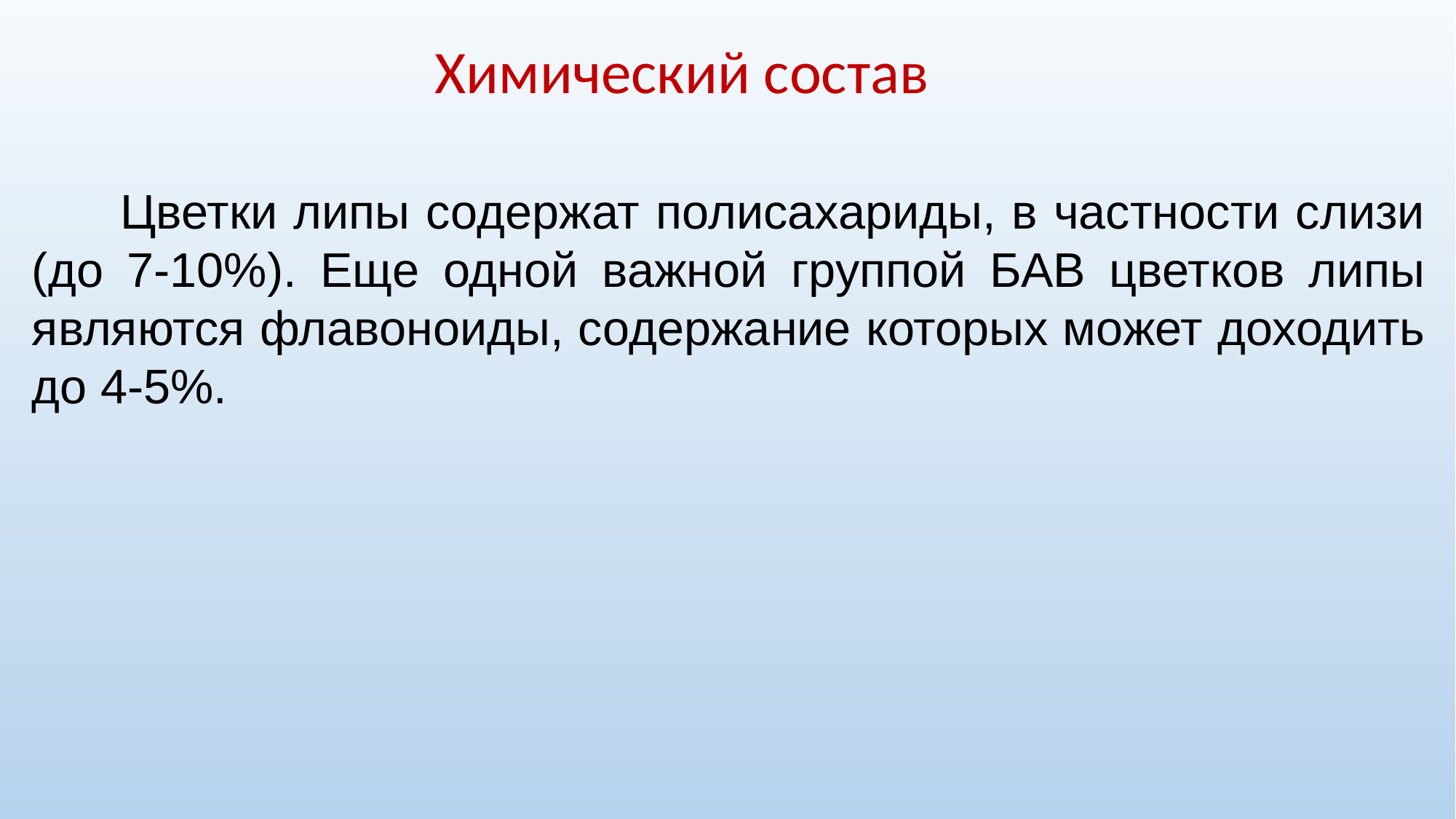

Химический состав

      Цветки липы содержат полисахариды, в частности слизи (до 7-10%). Еще одной важной группой БАВ цветков липы являются флавоноиды, содержание которых может доходить до 4-5%.